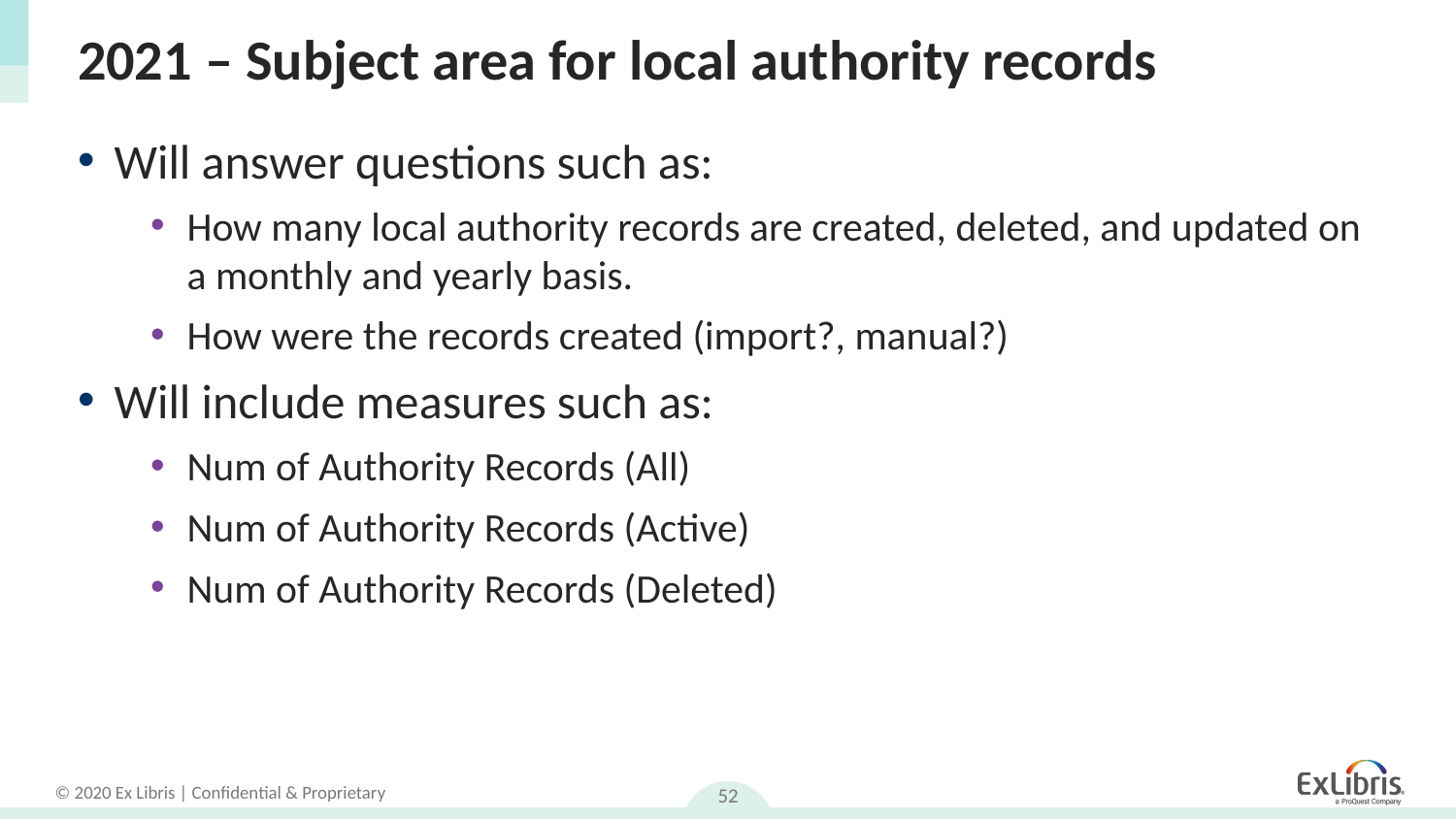

# 2021 – Subject area for local authority records
Will answer questions such as:
How many local authority records are created, deleted, and updated on a monthly and yearly basis.
How were the records created (import?, manual?)
Will include measures such as:
Num of Authority Records (All)
Num of Authority Records (Active)
Num of Authority Records (Deleted)

52